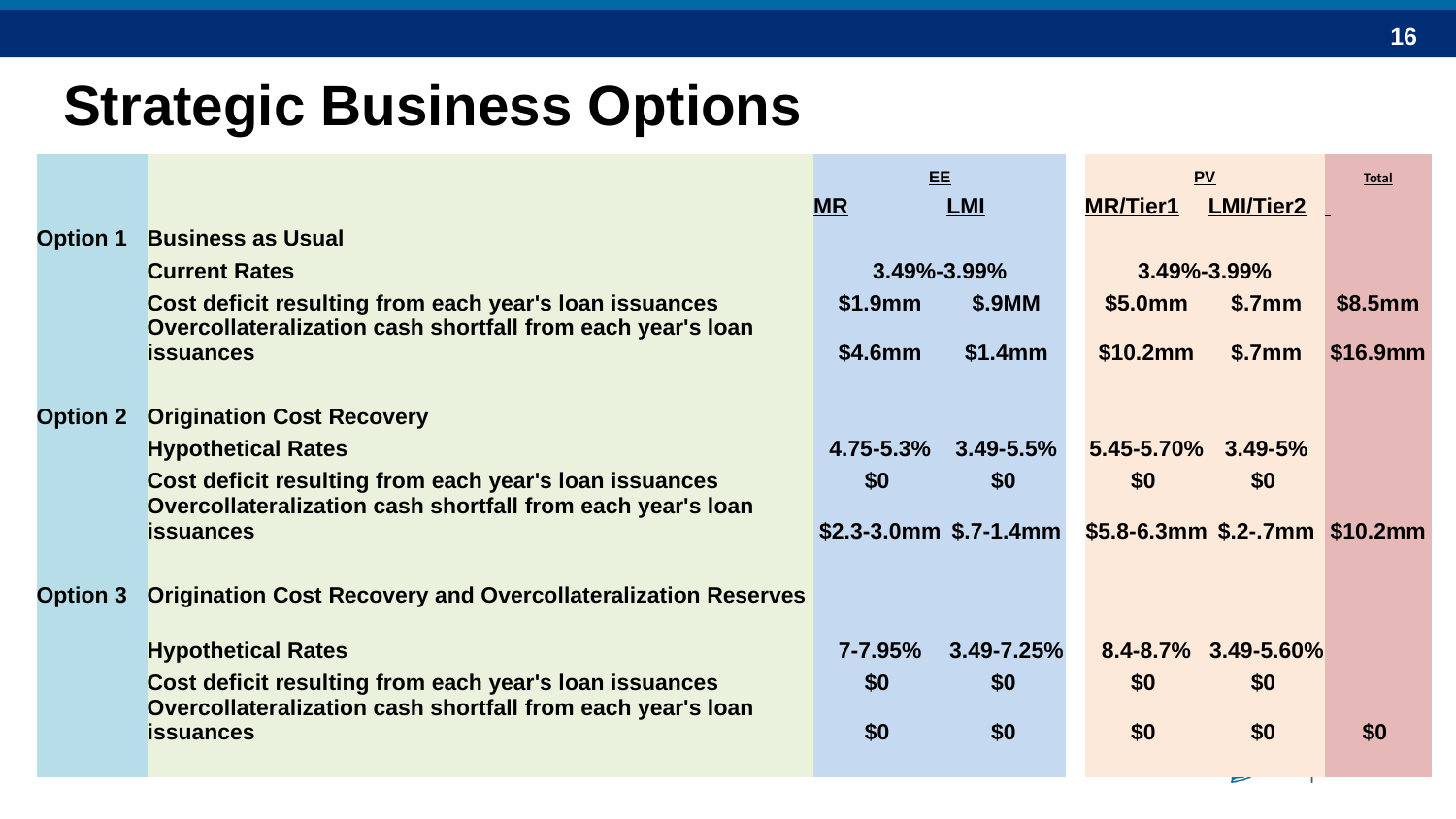

# Strategic Business Options
|  |  | EE |  |  | PV |  | Total |
| --- | --- | --- | --- | --- | --- | --- | --- |
|  |  | MR | LMI |  | MR/Tier1 | LMI/Tier2 |  |
| Option 1 | Business as Usual |  |  |  |  |  |  |
|  | Current Rates | 3.49%-3.99% |  |  | 3.49%-3.99% |  |  |
|  | Cost deficit resulting from each year's loan issuances | $1.9mm | $.9MM |  | $5.0mm | $.7mm | $8.5mm |
|  | Overcollateralization cash shortfall from each year's loan issuances | $4.6mm | $1.4mm |  | $10.2mm | $.7mm | $16.9mm |
|  |  |  |  |  |  |  |  |
| Option 2 | Origination Cost Recovery |  |  |  |  |  |  |
|  | Hypothetical Rates | 4.75-5.3% | 3.49-5.5% |  | 5.45-5.70% | 3.49-5% |  |
|  | Cost deficit resulting from each year's loan issuances | $0 | $0 |  | $0 | $0 |  |
|  | Overcollateralization cash shortfall from each year's loan issuances | $2.3-3.0mm | $.7-1.4mm |  | $5.8-6.3mm | $.2-.7mm | $10.2mm |
|  |  |  |  |  |  |  |  |
| Option 3 | Origination Cost Recovery and Overcollateralization Reserves |  |  |  |  |  |  |
|  | Hypothetical Rates | 7-7.95% | 3.49-7.25% |  | 8.4-8.7% | 3.49-5.60% |  |
|  | Cost deficit resulting from each year's loan issuances | $0 | $0 |  | $0 | $0 |  |
|  | Overcollateralization cash shortfall from each year's loan issuances | $0 | $0 |  | $0 | $0 | $0 |
|  |  |  |  |  |  |  |  |